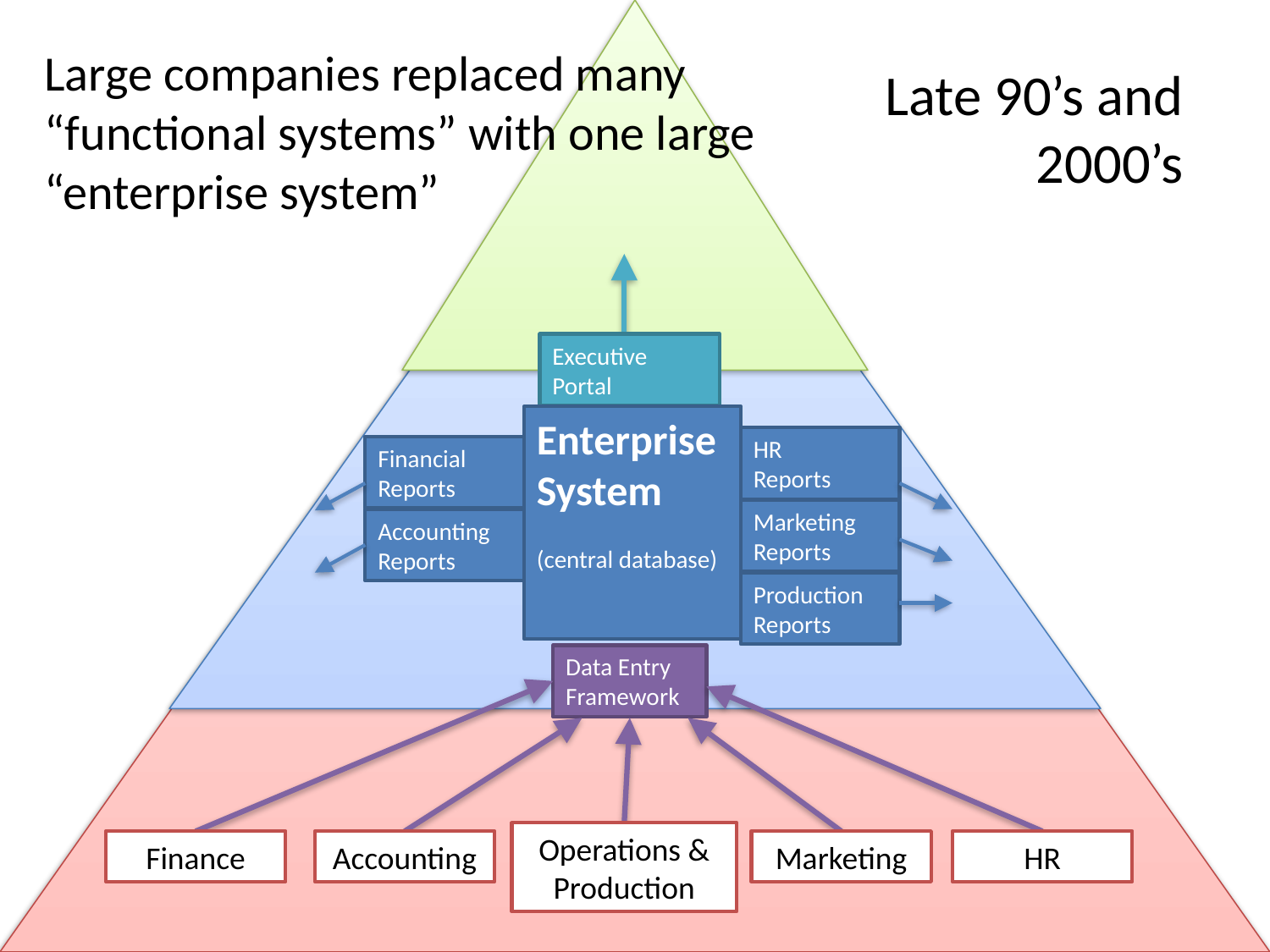

# Large companies replaced many “functional systems” with one large “enterprise system”

Late 90’s and
2000’s
Executive
Portal
Enterprise
System

(central database)

HR
Reports
Financial Reports
Marketing
Reports
Accounting
Reports
Production Reports
Data Entry Framework
Operations & Production
Finance
Accounting
Marketing
HR